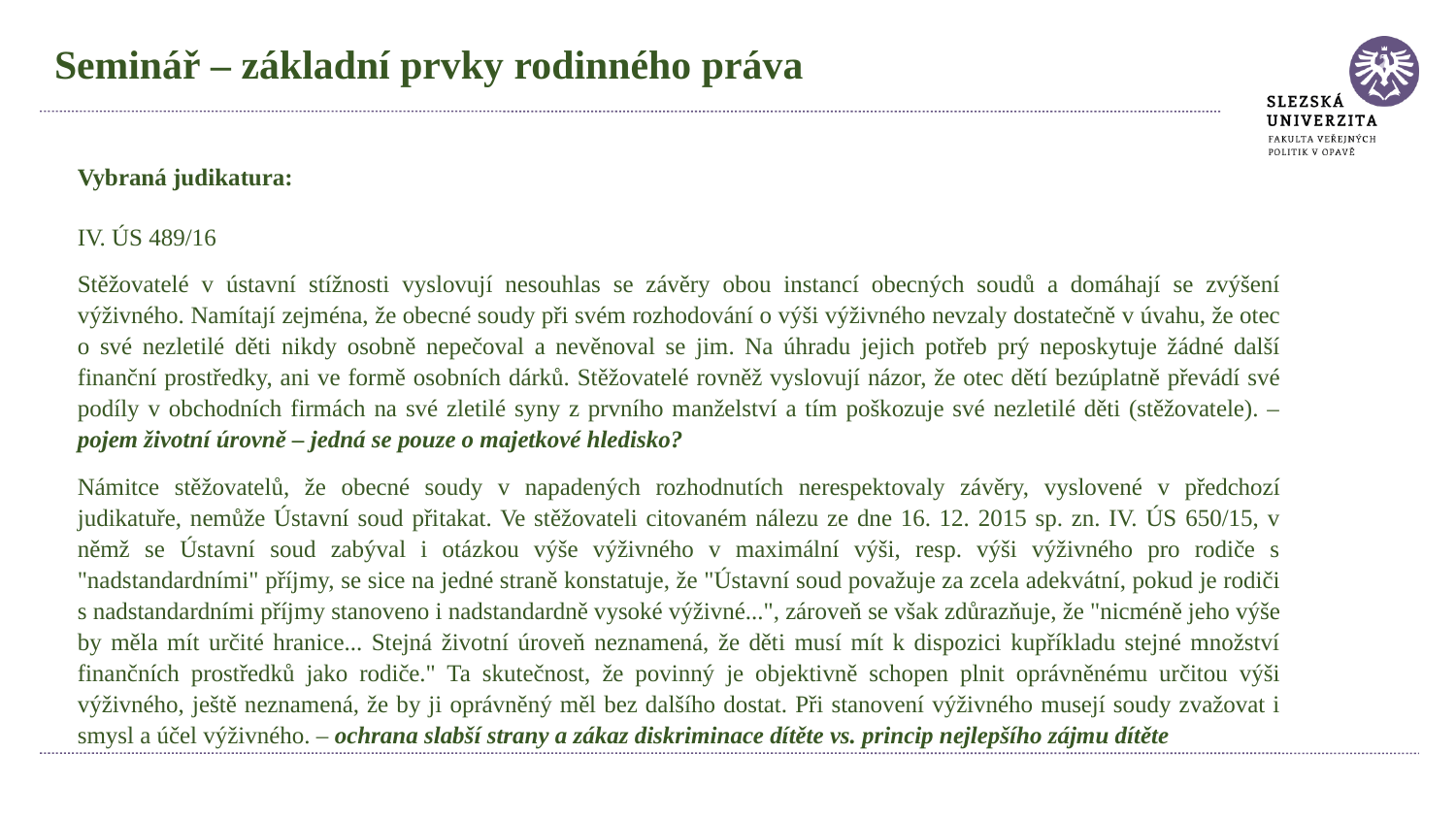

Seminář – základní prvky rodinného práva
Vybraná judikatura:

IV. ÚS 489/16
Stěžovatelé v ústavní stížnosti vyslovují nesouhlas se závěry obou instancí obecných soudů a domáhají se zvýšení výživného. Namítají zejména, že obecné soudy při svém rozhodování o výši výživného nevzaly dostatečně v úvahu, že otec o své nezletilé děti nikdy osobně nepečoval a nevěnoval se jim. Na úhradu jejich potřeb prý neposkytuje žádné další finanční prostředky, ani ve formě osobních dárků. Stěžovatelé rovněž vyslovují názor, že otec dětí bezúplatně převádí své podíly v obchodních firmách na své zletilé syny z prvního manželství a tím poškozuje své nezletilé děti (stěžovatele). – pojem životní úrovně – jedná se pouze o majetkové hledisko?
Námitce stěžovatelů, že obecné soudy v napadených rozhodnutích nerespektovaly závěry, vyslovené v předchozí judikatuře, nemůže Ústavní soud přitakat. Ve stěžovateli citovaném nálezu ze dne 16. 12. 2015 sp. zn. IV. ÚS 650/15, v němž se Ústavní soud zabýval i otázkou výše výživného v maximální výši, resp. výši výživného pro rodiče s "nadstandardními" příjmy, se sice na jedné straně konstatuje, že "Ústavní soud považuje za zcela adekvátní, pokud je rodiči s nadstandardními příjmy stanoveno i nadstandardně vysoké výživné...", zároveň se však zdůrazňuje, že "nicméně jeho výše by měla mít určité hranice... Stejná životní úroveň neznamená, že děti musí mít k dispozici kupříkladu stejné množství finančních prostředků jako rodiče." Ta skutečnost, že povinný je objektivně schopen plnit oprávněnému určitou výši výživného, ještě neznamená, že by ji oprávněný měl bez dalšího dostat. Při stanovení výživného musejí soudy zvažovat i smysl a účel výživného. – ochrana slabší strany a zákaz diskriminace dítěte vs. princip nejlepšího zájmu dítěte